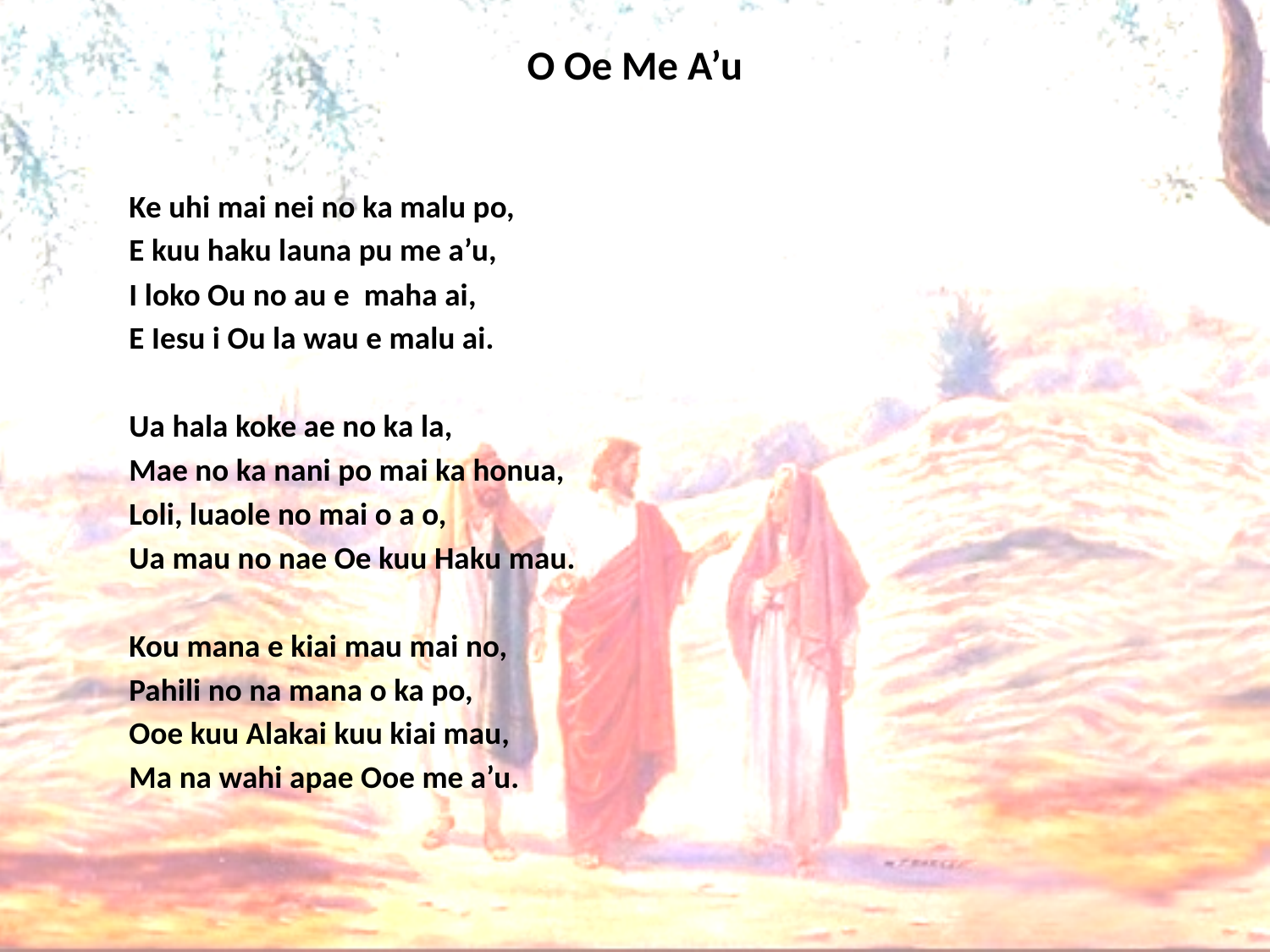

# O Oe Me A’u
Ke uhi mai nei no ka malu po,
E kuu haku launa pu me a’u,
I loko Ou no au e  maha ai,
E Iesu i Ou la wau e malu ai.

Ua hala koke ae no ka la,
Mae no ka nani po mai ka honua,
Loli, luaole no mai o a o,
Ua mau no nae Oe kuu Haku mau.

Kou mana e kiai mau mai no,
Pahili no na mana o ka po,
Ooe kuu Alakai kuu kiai mau,
Ma na wahi apae Ooe me a’u.